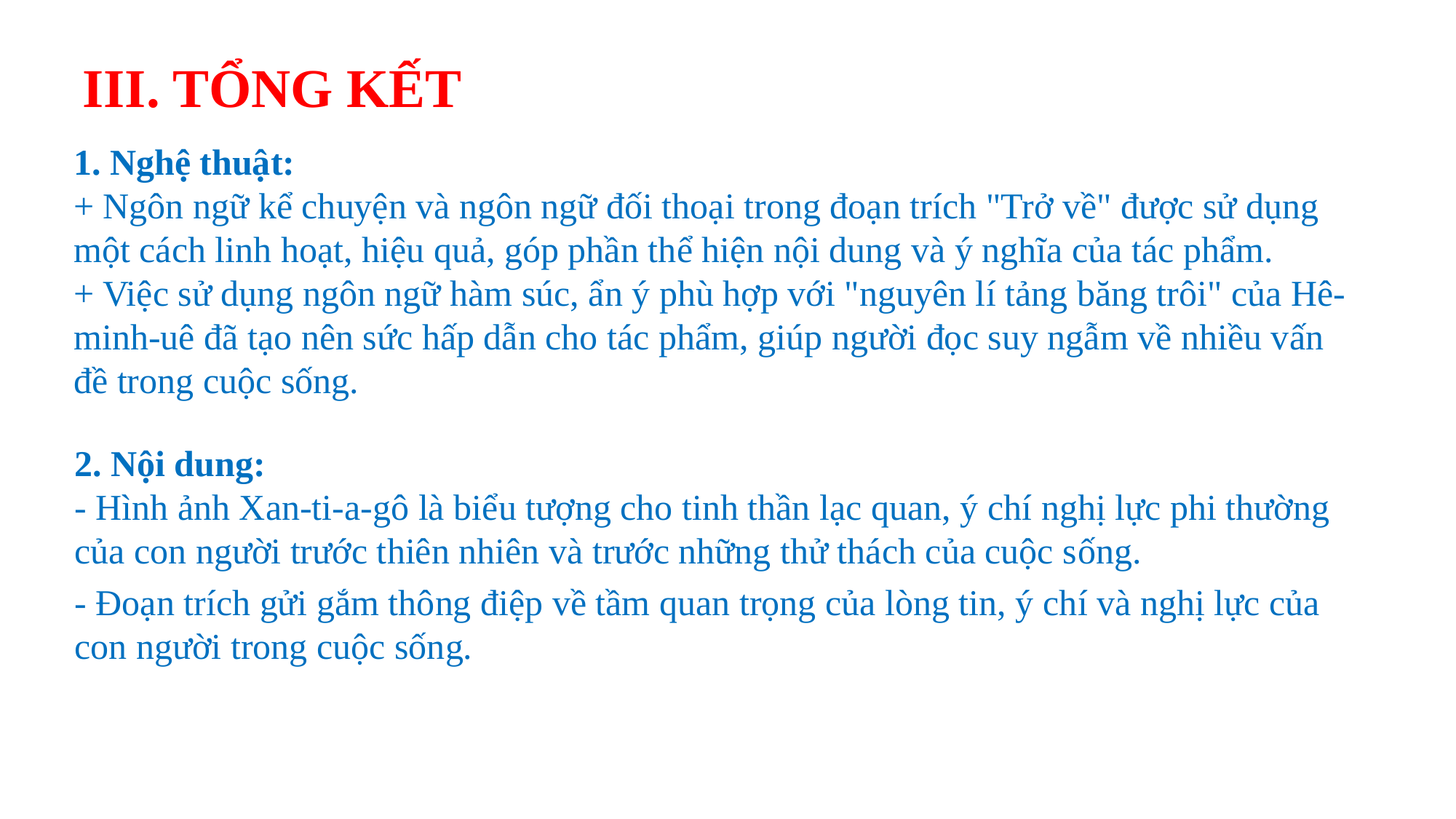

III. TỔNG KẾT
# 1. Nghệ thuật: + Ngôn ngữ kể chuyện và ngôn ngữ đối thoại trong đoạn trích "Trở về" được sử dụng một cách linh hoạt, hiệu quả, góp phần thể hiện nội dung và ý nghĩa của tác phẩm. + Việc sử dụng ngôn ngữ hàm súc, ẩn ý phù hợp với "nguyên lí tảng băng trôi" của Hê-minh-uê đã tạo nên sức hấp dẫn cho tác phẩm, giúp người đọc suy ngẫm về nhiều vấn đề trong cuộc sống.
2. Nội dung:
- Hình ảnh Xan-ti-a-gô là biểu tượng cho tinh thần lạc quan, ý chí nghị lực phi thường của con người trước thiên nhiên và trước những thử thách của cuộc sống.
- Đoạn trích gửi gắm thông điệp về tầm quan trọng của lòng tin, ý chí và nghị lực của con người trong cuộc sống.